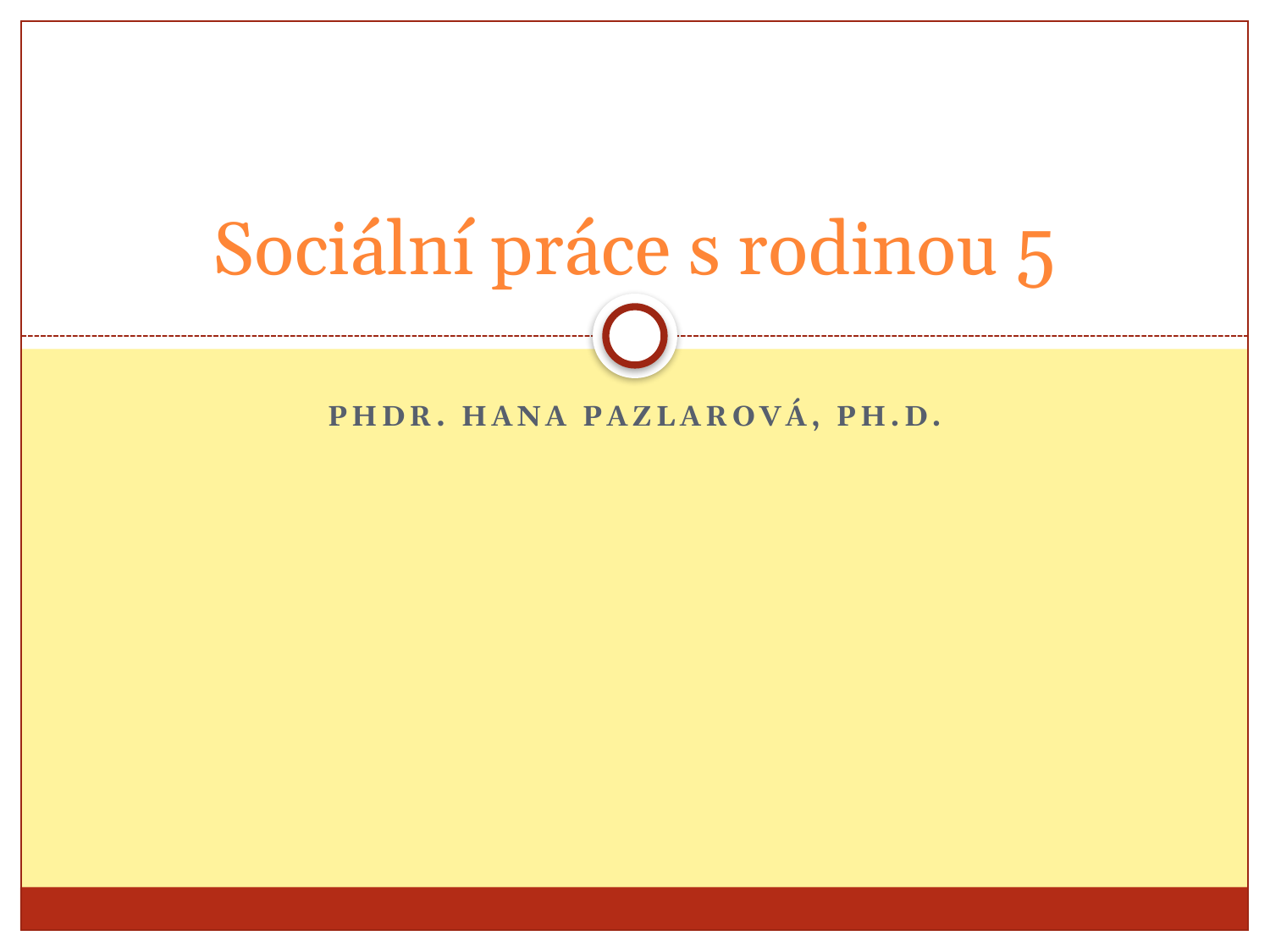

# Sociální práce s rodinou 5
Phdr. Hana pazlarová, ph.d.